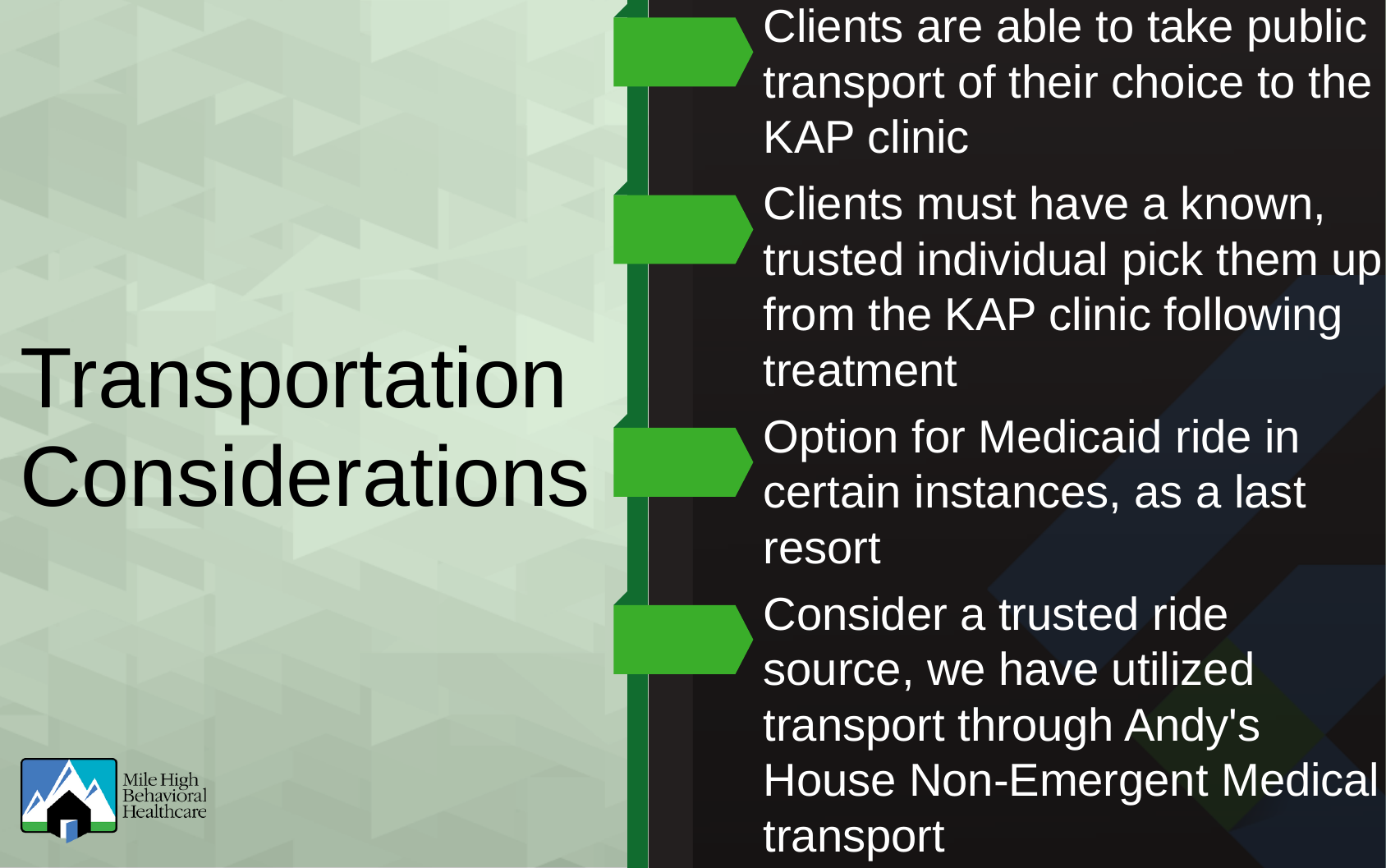

Clients are able to take public transport of their choice to the KAP clinic

Clients must have a known, trusted individual pick them up from the KAP clinic following treatment

Transportation Considerations
Option for Medicaid ride in certain instances, as a last resort

Consider a trusted ride source, we have utilized transport through Andy's House Non-Emergent Medical transport